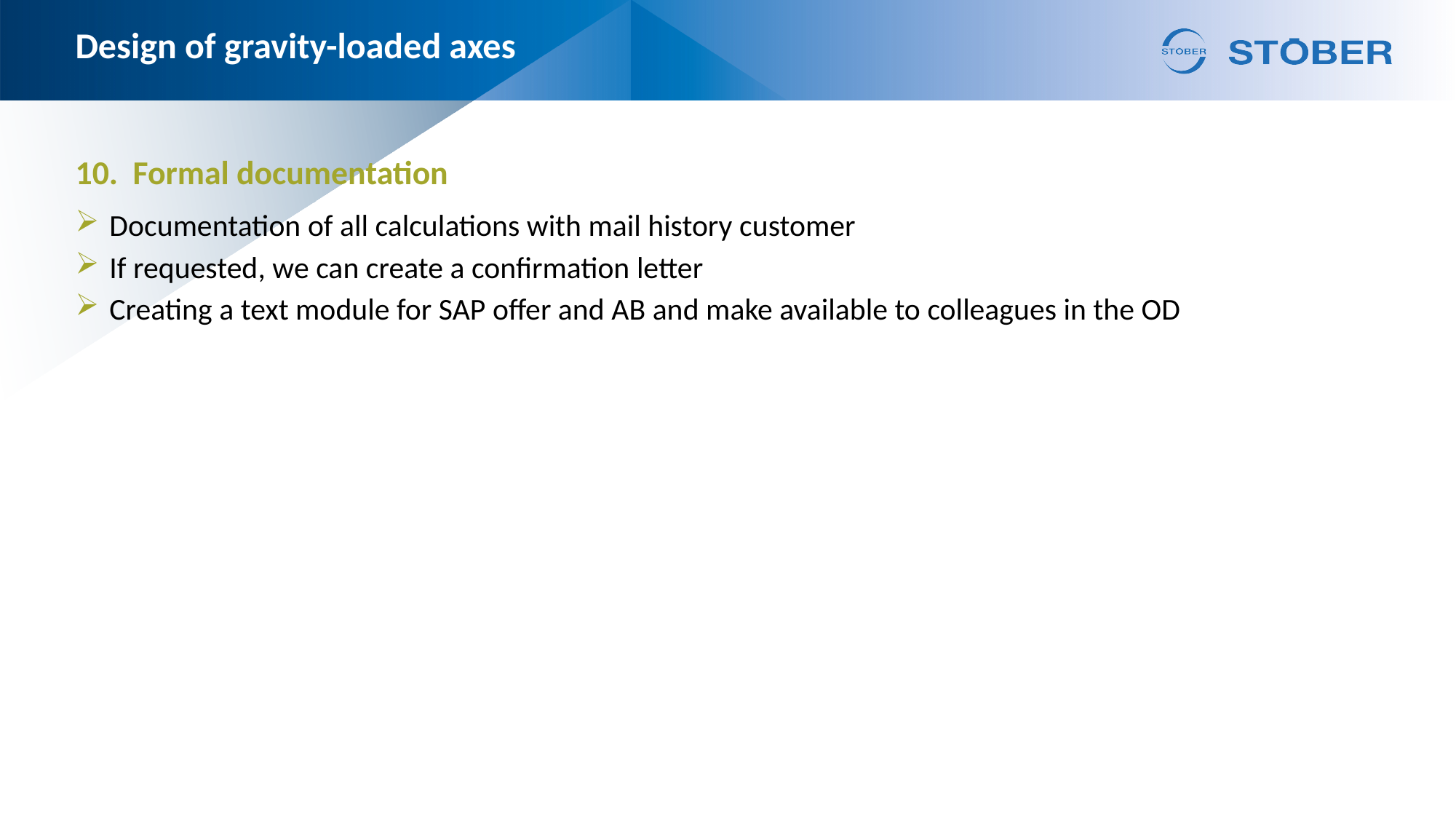

# Design of gravity-loaded axes
10.  Formal documentation
Documentation of all calculations with mail history customer
If requested, we can create a confirmation letter
Creating a text module for SAP offer and AB and make available to colleagues in the OD